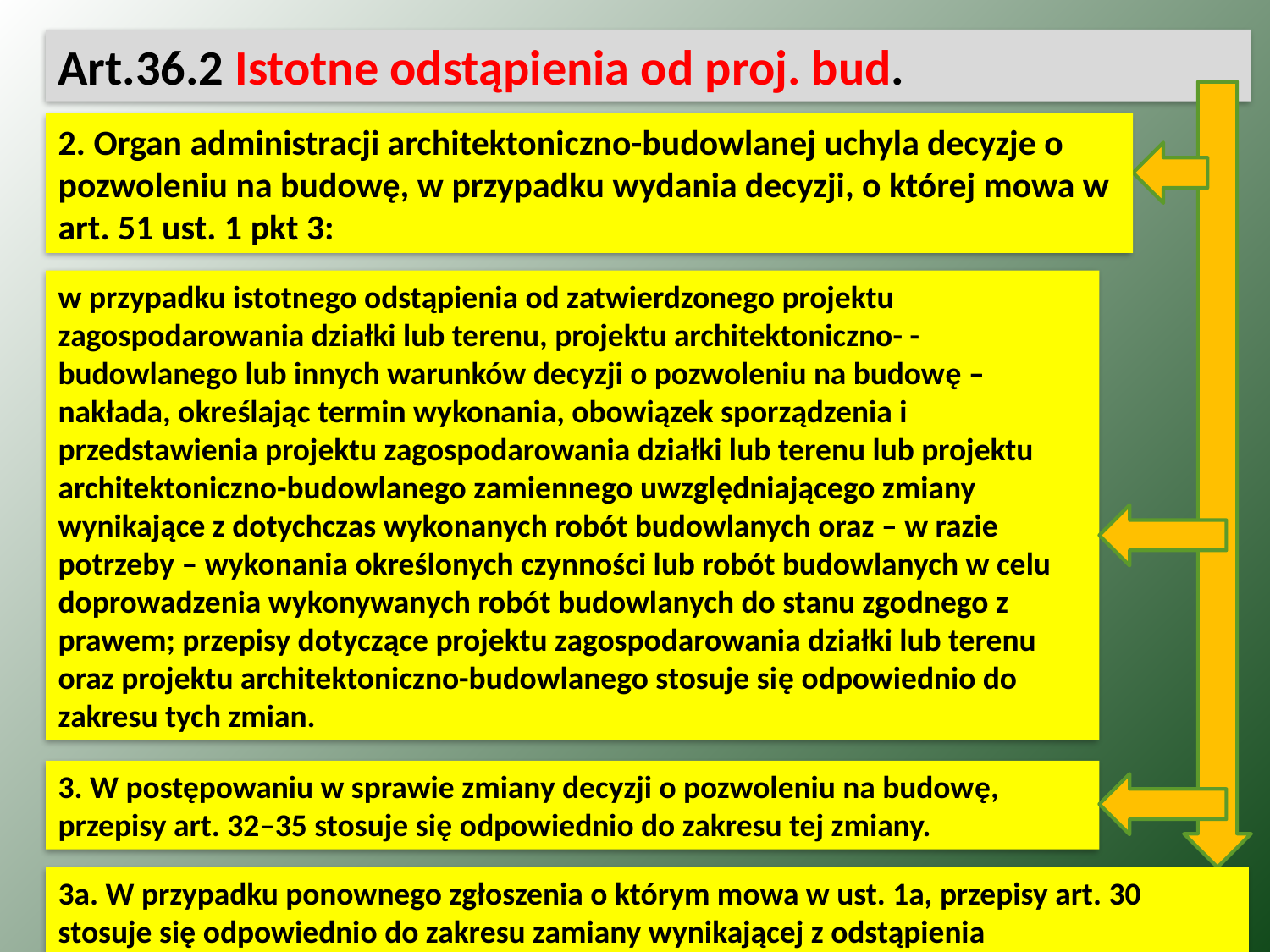

Art.36.2 Istotne odstąpienia od proj. bud.

2. Organ administracji architektoniczno-budowlanej uchyla decyzje o pozwoleniu na budowę, w przypadku wydania decyzji, o której mowa w art. 51 ust. 1 pkt 3:

w przypadku istotnego odstąpienia od zatwierdzonego projektu zagospodarowania działki lub terenu, projektu architektoniczno- -budowlanego lub innych warunków decyzji o pozwoleniu na budowę – nakłada, określając termin wykonania, obowiązek sporządzenia i przedstawienia projektu zagospodarowania działki lub terenu lub projektu architektoniczno-budowlanego zamiennego uwzględniającego zmiany wynikające z dotychczas wykonanych robót budowlanych oraz – w razie potrzeby – wykonania określonych czynności lub robót budowlanych w celu doprowadzenia wykonywanych robót budowlanych do stanu zgodnego z prawem; przepisy dotyczące projektu zagospodarowania działki lub terenu oraz projektu architektoniczno-budowlanego stosuje się odpowiednio do zakresu tych zmian.

3. W postępowaniu w sprawie zmiany decyzji o pozwoleniu na budowę, przepisy art. 32–35 stosuje się odpowiednio do zakresu tej zmiany.
3a. W przypadku ponownego zgłoszenia o którym mowa w ust. 1a, przepisy art. 30 stosuje się odpowiednio do zakresu zamiany wynikającej z odstąpienia